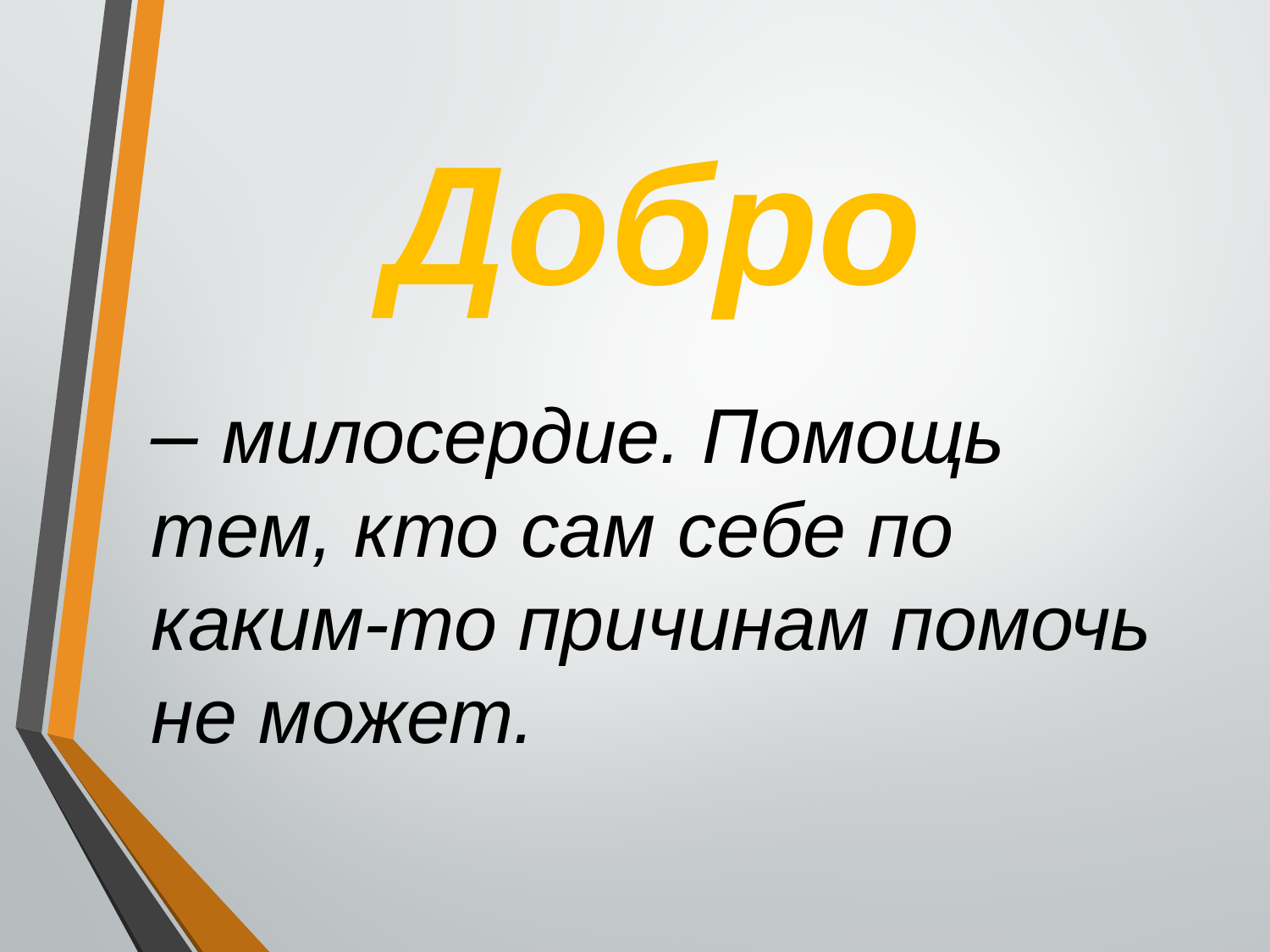

# Добро
– милосердие. Помощь тем, кто сам себе по каким-то причинам помочь не может.